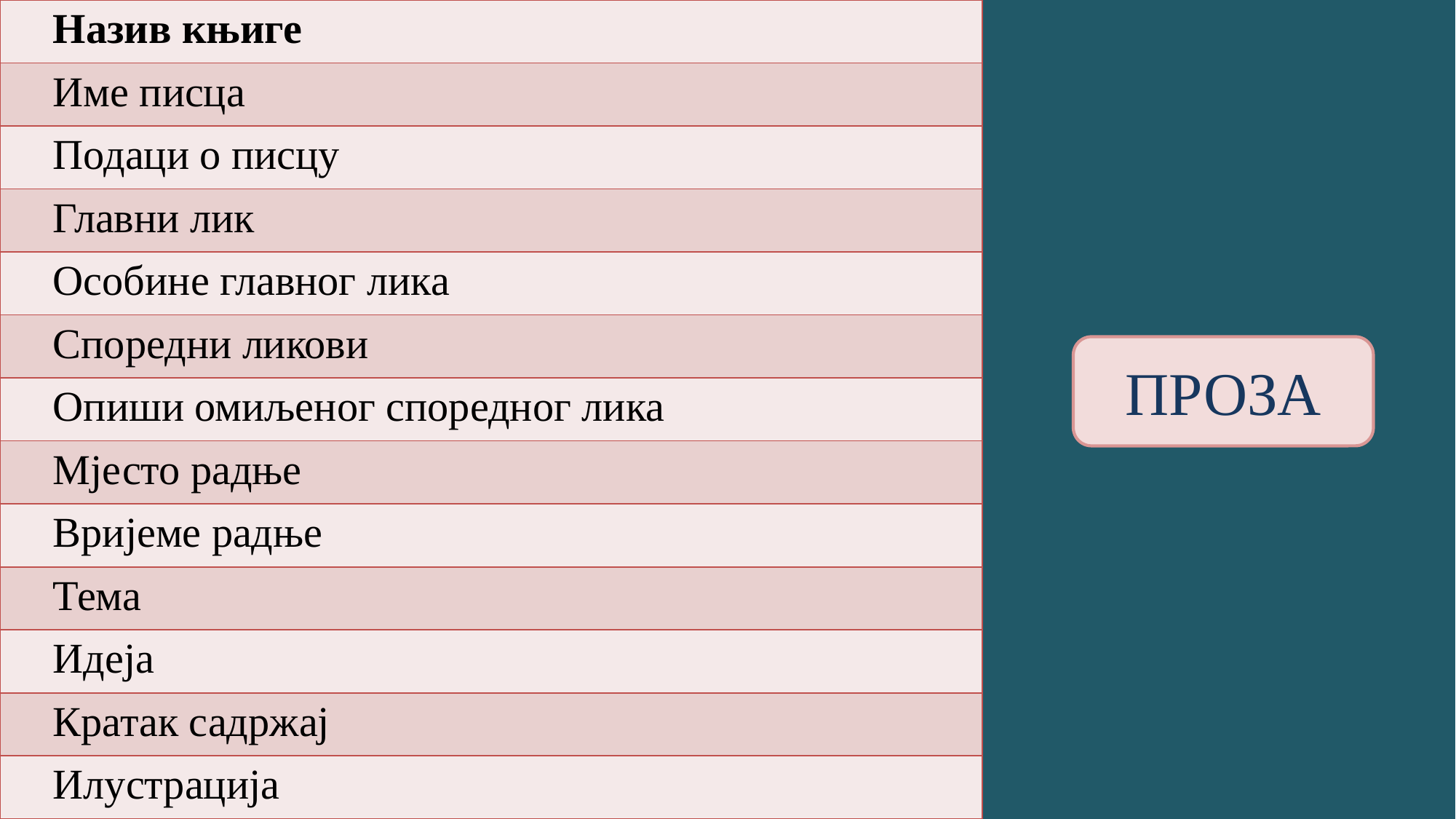

| Назив књиге |
| --- |
| Име писца |
| Подаци о писцу |
| Главни лик |
| Особине главног лика |
| Споредни ликови |
| Опиши омиљеног споредног лика |
| Мјесто радње |
| Вријеме радње |
| Тема |
| Идеја |
| Кратак садржај |
| Илустрација |
ПРОЗА